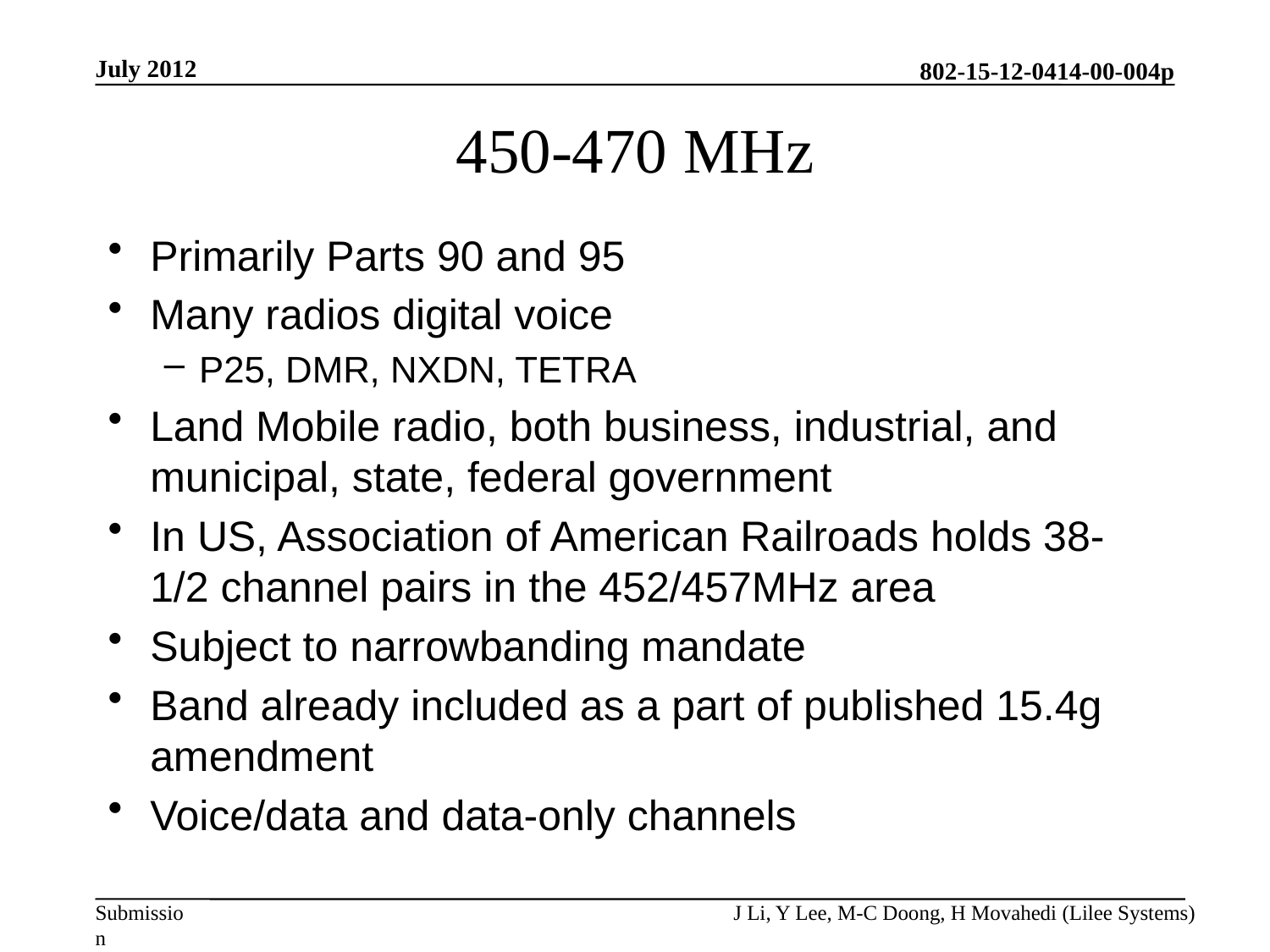

July 2012
# 450-470 MHz
Primarily Parts 90 and 95
Many radios digital voice
P25, DMR, NXDN, TETRA
Land Mobile radio, both business, industrial, and municipal, state, federal government
In US, Association of American Railroads holds 38-1/2 channel pairs in the 452/457MHz area
Subject to narrowbanding mandate
Band already included as a part of published 15.4g amendment
Voice/data and data-only channels

J Li, Y Lee, M-C Doong, H Movahedi (Lilee Systems)